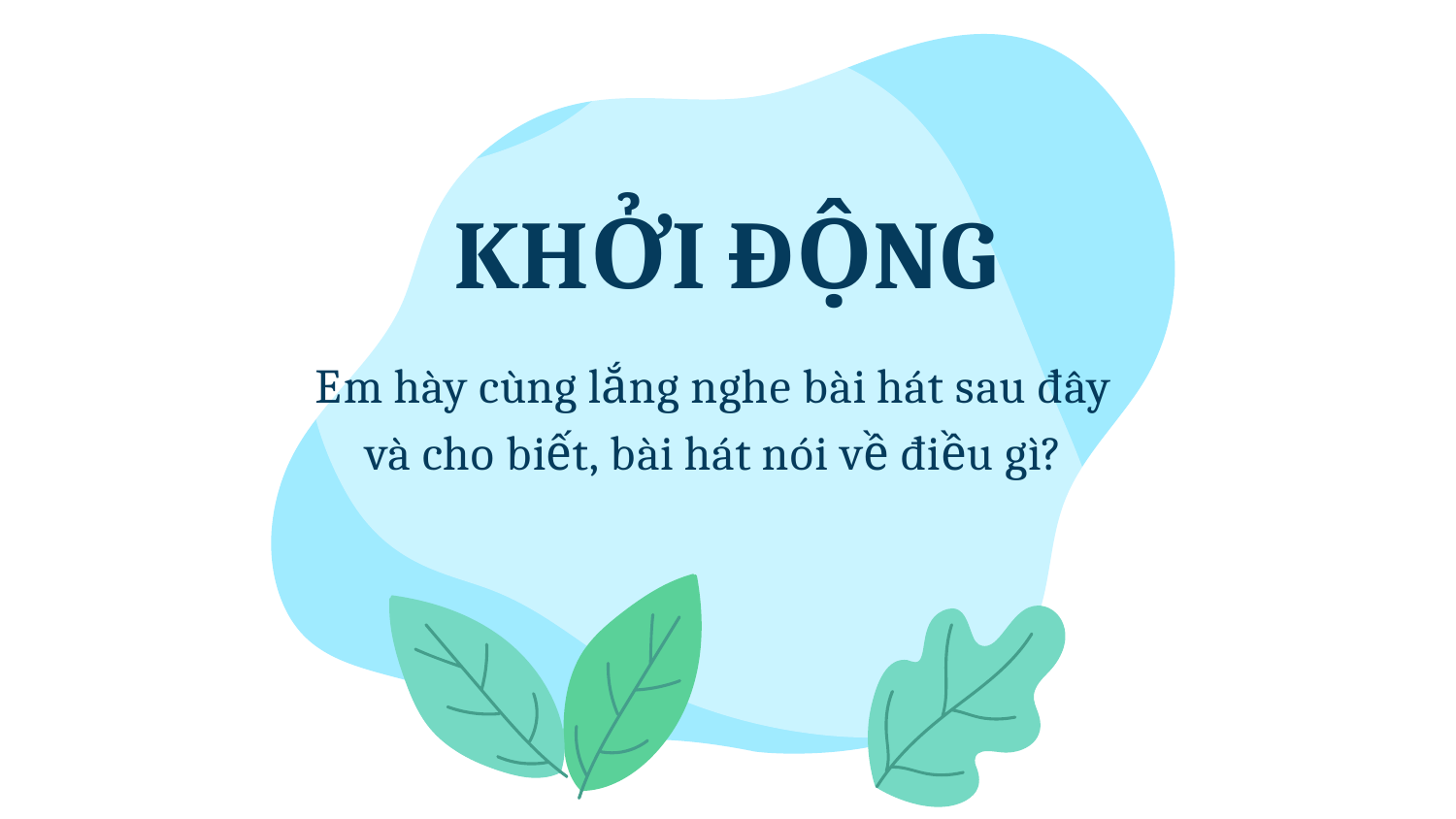

# KHỞI ĐỘNG
Em hày cùng lắng nghe bài hát sau đây và cho biết, bài hát nói về điều gì?